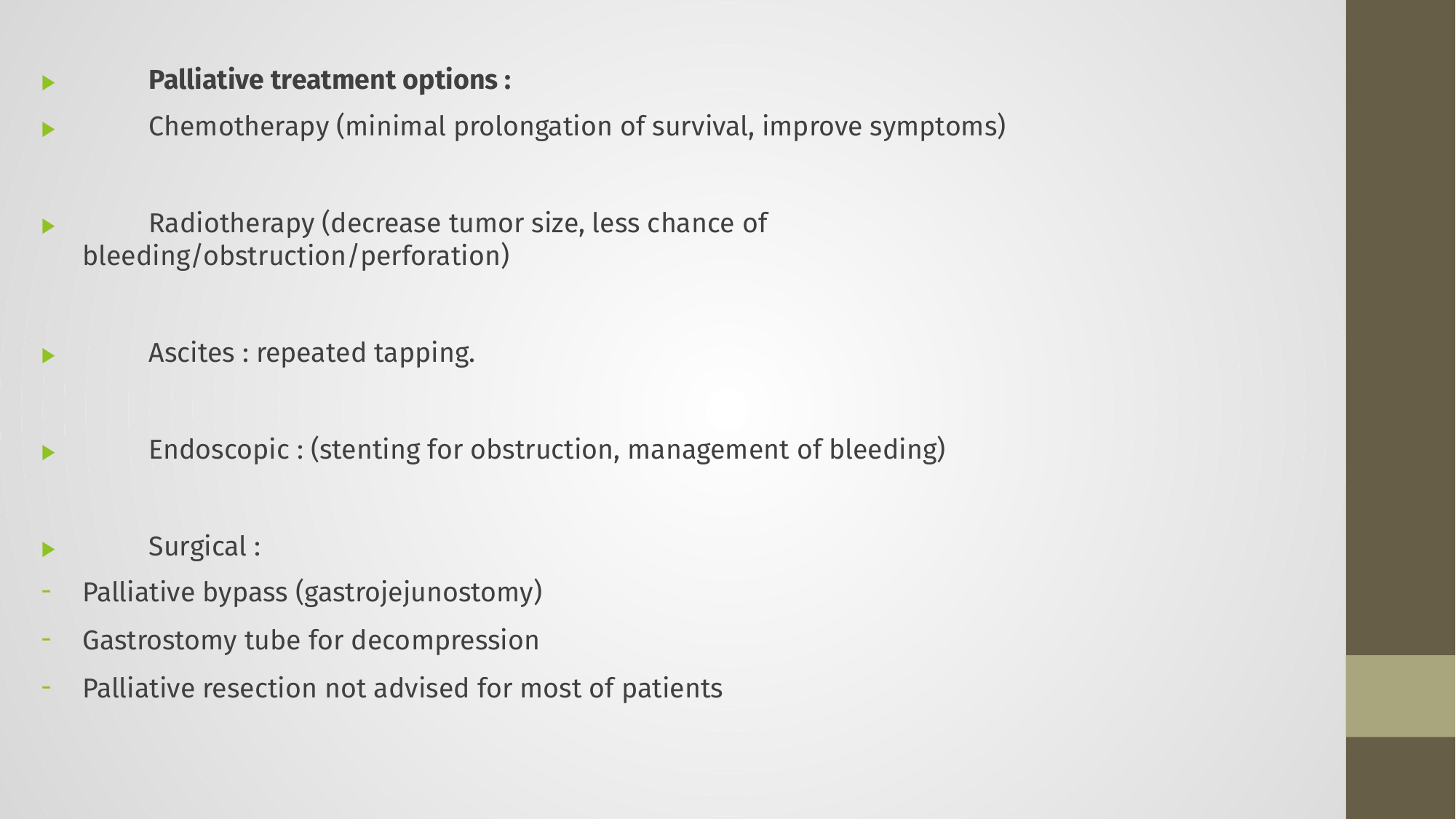

▶	Palliative treatment options :
▶	Chemotherapy (minimal prolongation of survival, improve symptoms)

▶	Radiotherapy (decrease tumor size, less chance of
bleeding/obstruction/perforation)

▶	Ascites : repeated tapping.

▶	Endoscopic : (stenting for obstruction, management of bleeding)

▶	Surgical :
Palliative bypass (gastrojejunostomy)
Gastrostomy tube for decompression
Palliative resection not advised for most of patients